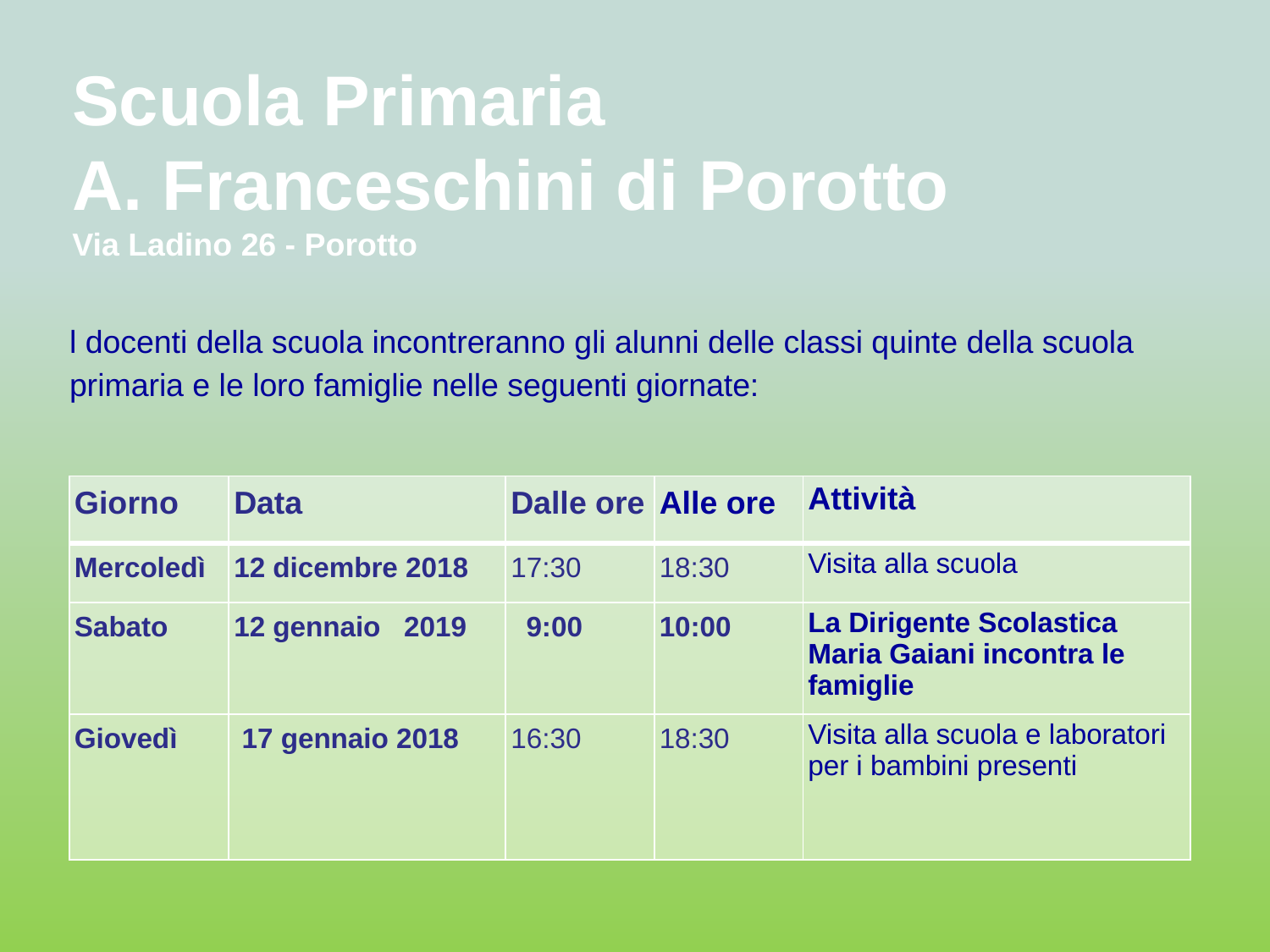

# Scuola Primaria A. Franceschini di Porotto Via Ladino 26 - Porotto
l docenti della scuola incontreranno gli alunni delle classi quinte della scuola  primaria e le loro famiglie nelle seguenti giornate:
| Giorno | Data | Dalle ore | Alle ore | Attività |
| --- | --- | --- | --- | --- |
| Mercoledì | 12 dicembre 2018 | 17:30 | 18:30 | Visita alla scuola |
| Sabato | 12 gennaio 2019 | 9:00 | 10:00 | La Dirigente Scolastica Maria Gaiani incontra le famiglie |
| Giovedì | 17 gennaio 2018 | 16:30 | 18:30 | Visita alla scuola e laboratori per i bambini presenti |